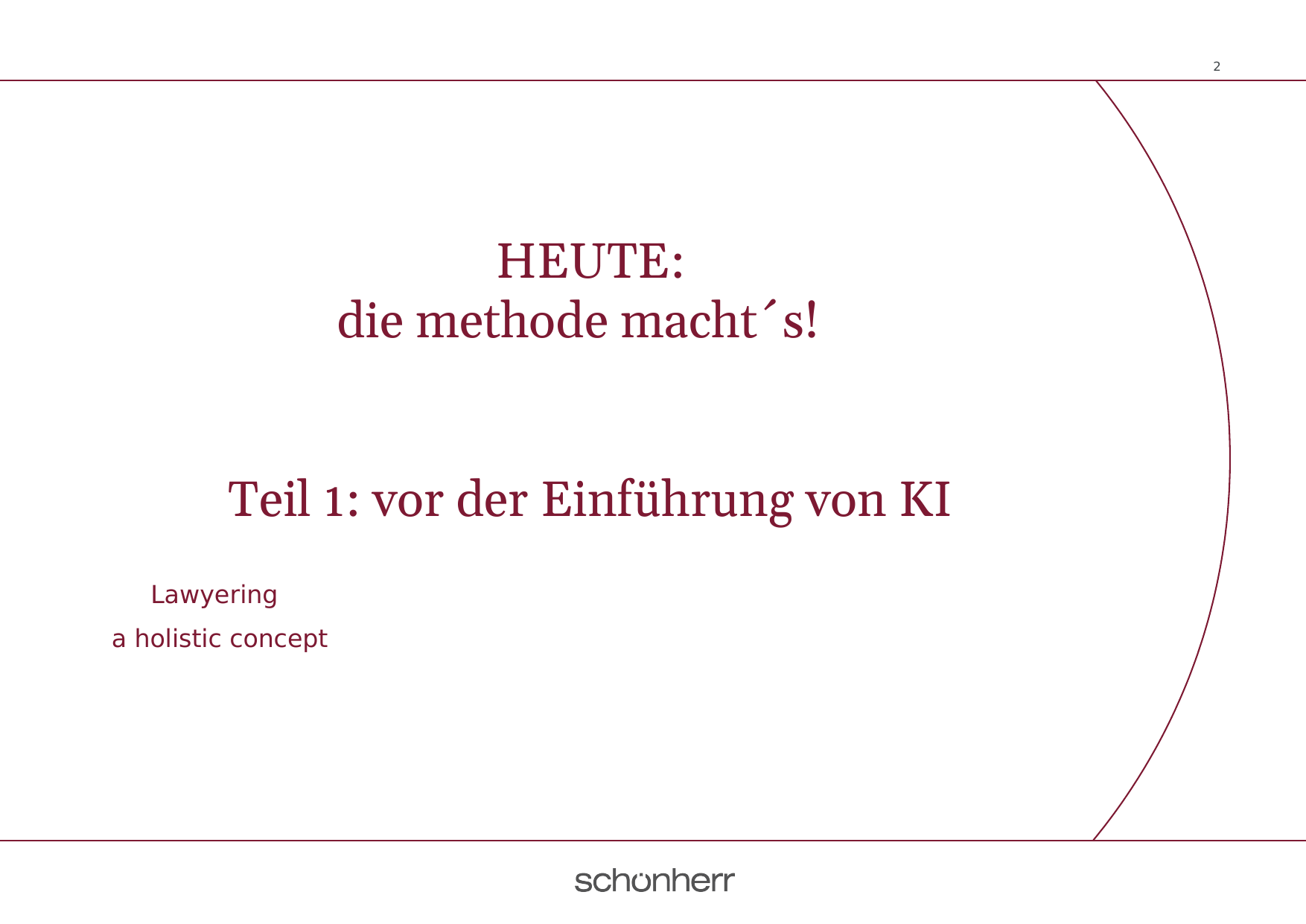

HEUTE:
die methode macht´s!

Teil 1: vor der Einführung von KI
     Lawyering
a holistic concept